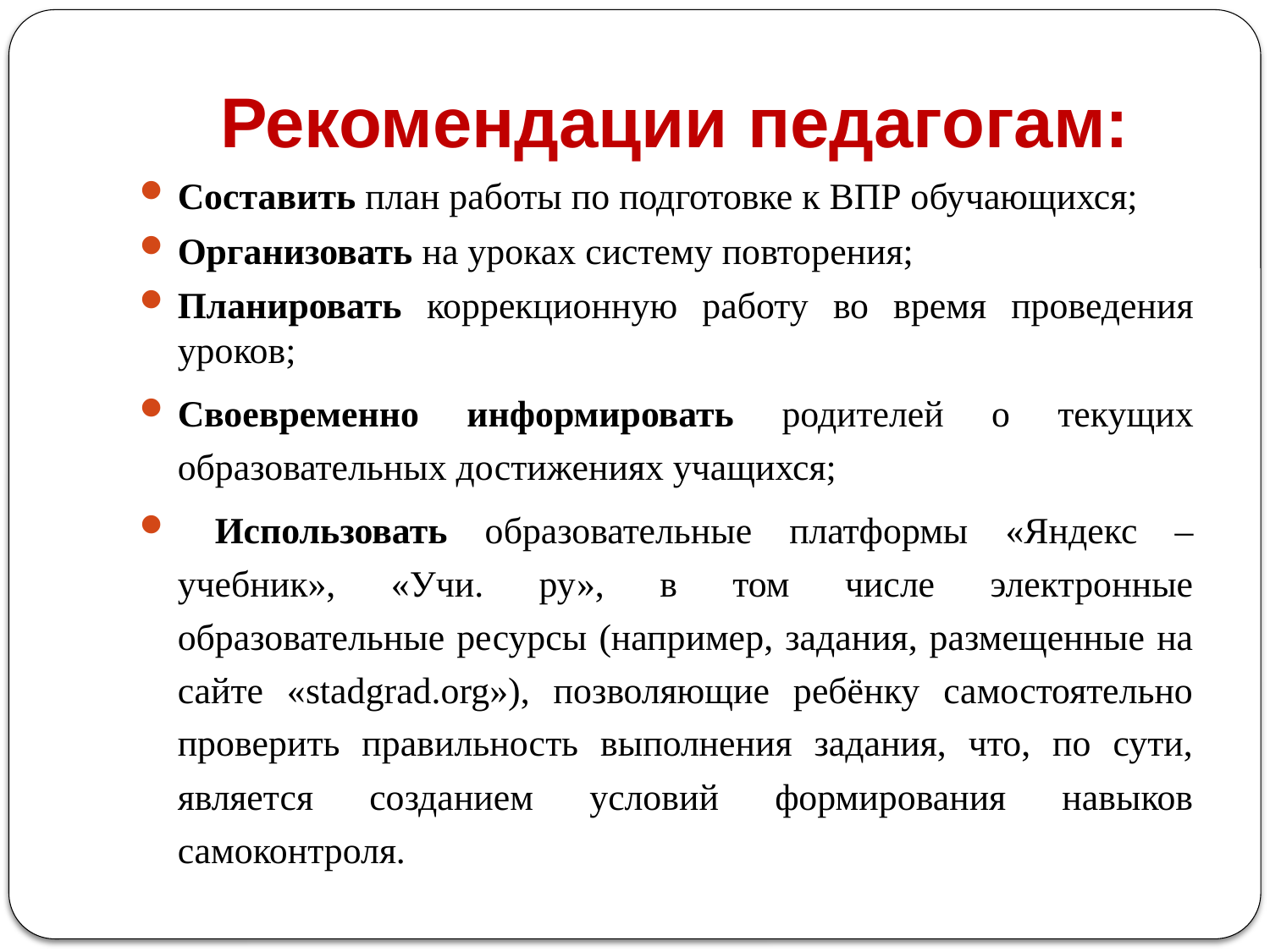

# Рекомендации педагогам:
Составить план работы по подготовке к ВПР обучающихся;
Организовать на уроках систему повторения;
Планировать коррекционную работу во время проведения уроков;
Своевременно информировать родителей о текущих образовательных достижениях учащихся;
 Использовать образовательные платформы «Яндекс – учебник», «Учи. ру», в том числе электронные образовательные ресурсы (например, задания, размещенные на сайте «stadgrad.org»), позволяющие ребёнку самостоятельно проверить правильность выполнения задания, что, по сути, является созданием условий формирования навыков самоконтроля.